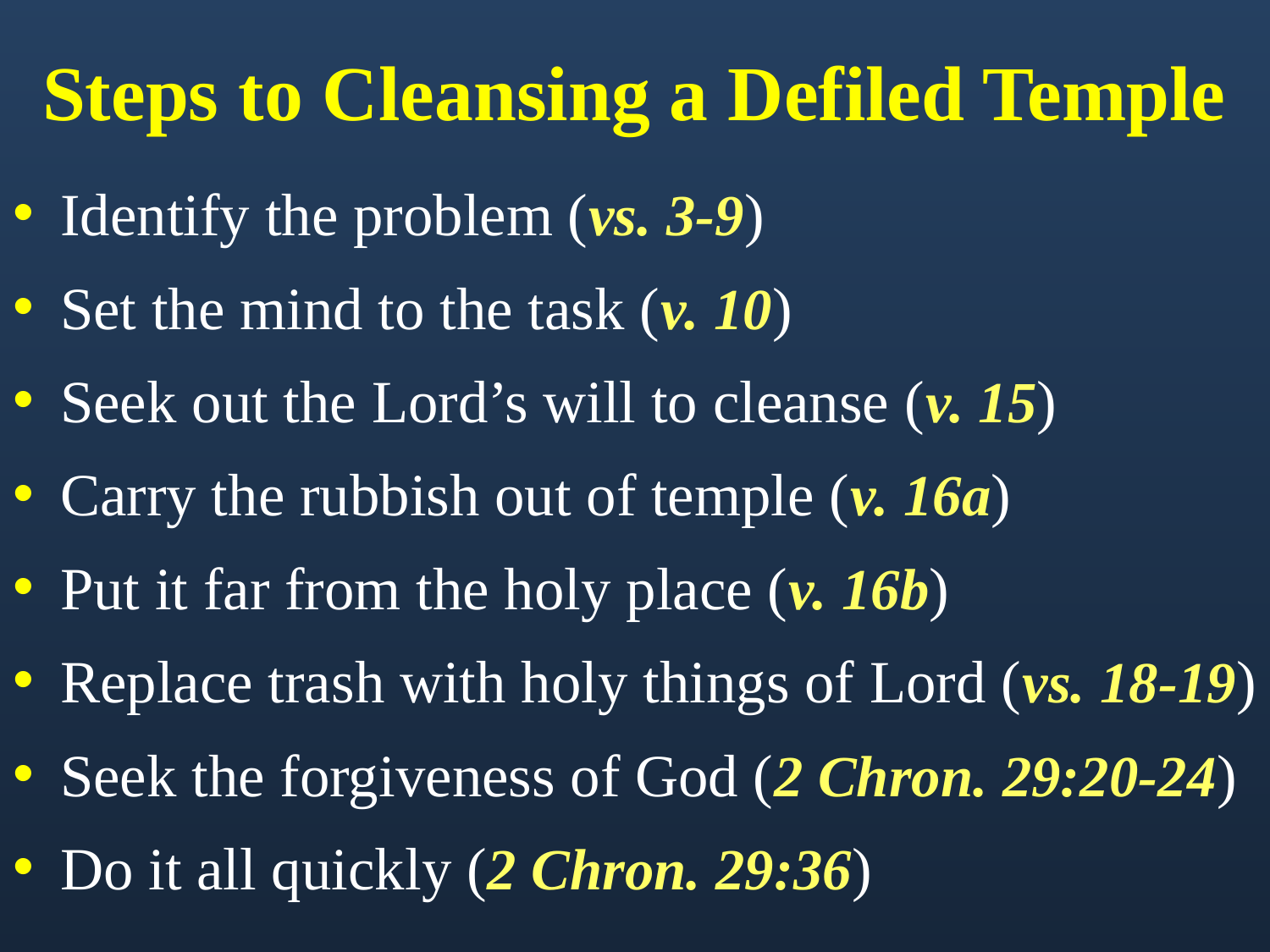

# Steps to Cleansing a Defiled Temple

Identify the problem (vs. 3-9)
Set the mind to the task (v. 10)
Seek out the Lord’s will to cleanse (v. 15)
Carry the rubbish out of temple (v. 16a)
Put it far from the holy place (v. 16b)
Replace trash with holy things of Lord (vs. 18-19)
Seek the forgiveness of God (2 Chron. 29:20-24)
Do it all quickly (2 Chron. 29:36)